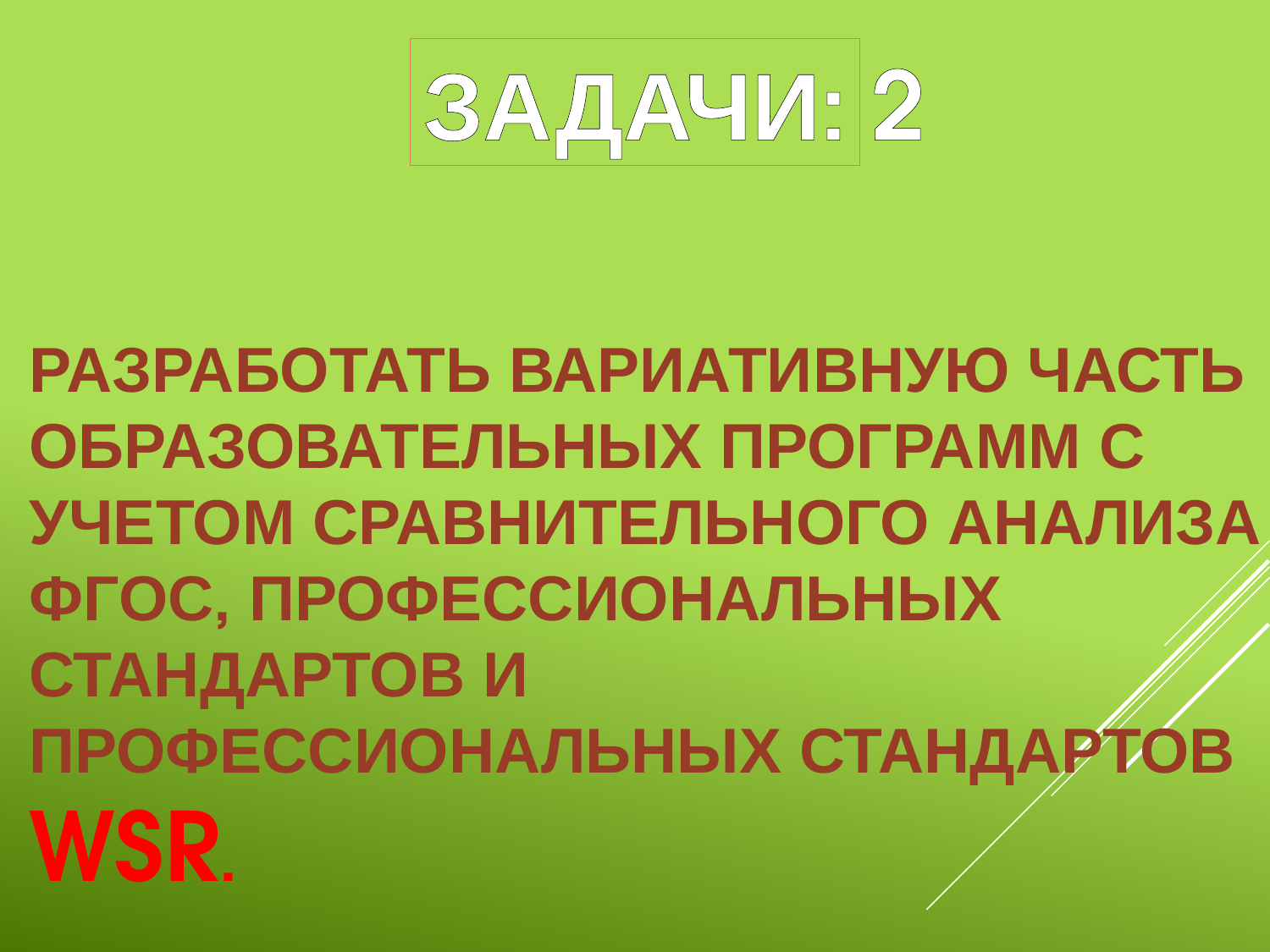

ЗАДАЧИ:
2
РАЗРАБОТАТЬ ВАРИАТИВНУЮ ЧАСТЬ ОБРАЗОВАТЕЛЬНЫХ ПРОГРАММ С УЧЕТОМ СРАВНИТЕЛЬНОГО АНАЛИЗА ФГОС, ПРОФЕССИОНАЛЬНЫХ СТАНДАРТОВ И ПРОФЕССИОНАЛЬНЫХ СТАНДАРТОВ WSR.